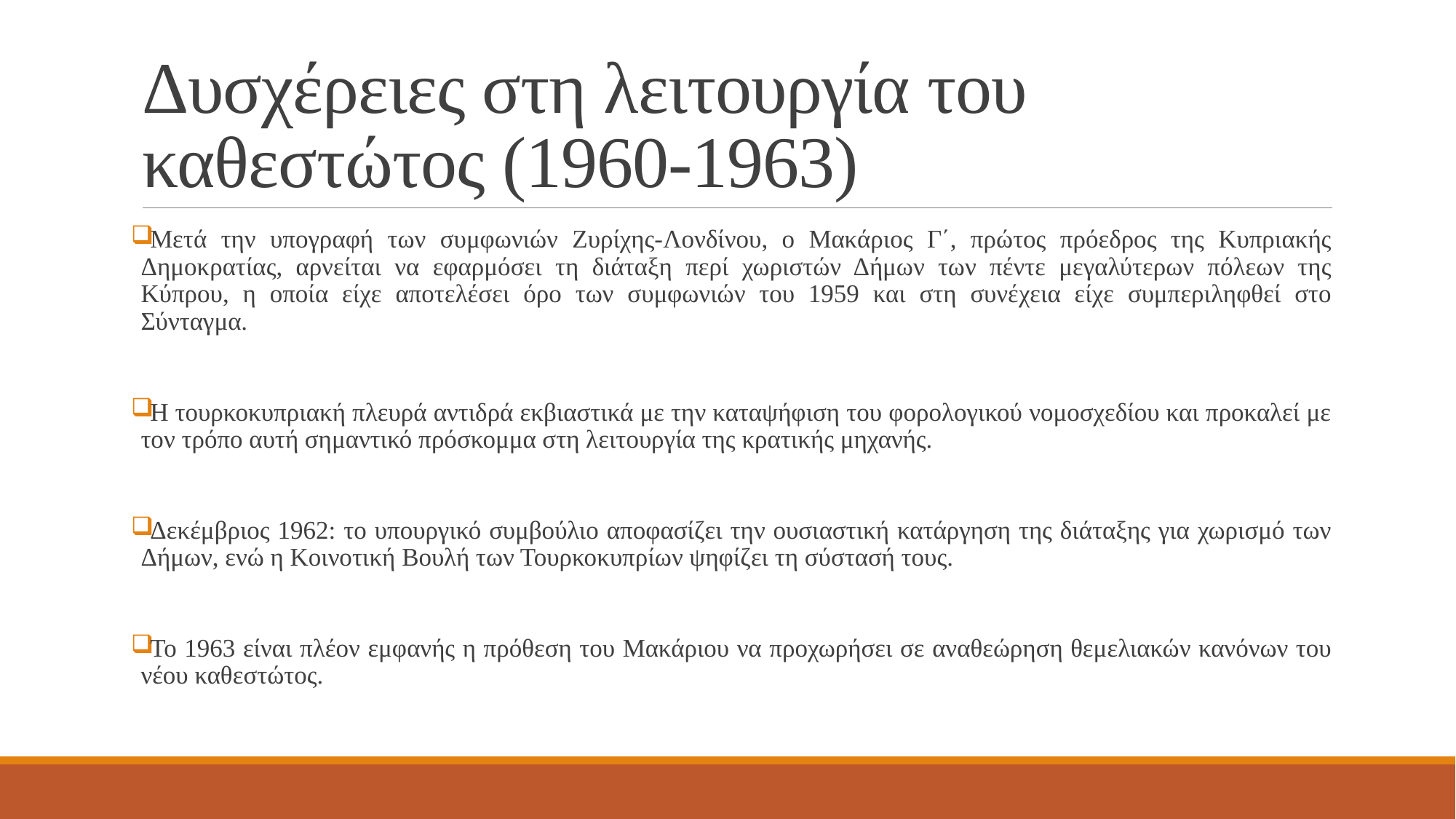

# Δυσχέρειες στη λειτουργία του καθεστώτος (1960-1963)
Μετά την υπογραφή των συμφωνιών Ζυρίχης-Λονδίνου, ο Μακάριος Γ΄, πρώτος πρόεδρος της Κυπριακής Δημοκρατίας, αρνείται να εφαρμόσει τη διάταξη περί χωριστών Δήμων των πέντε μεγαλύτερων πόλεων της Κύπρου, η οποία είχε αποτελέσει όρο των συμφωνιών του 1959 και στη συνέχεια είχε συμπεριληφθεί στο Σύνταγμα.

Η τουρκοκυπριακή πλευρά αντιδρά εκβιαστικά με την καταψήφιση του φορολογικού νομοσχεδίου και προκαλεί με τον τρόπο αυτή σημαντικό πρόσκομμα στη λειτουργία της κρατικής μηχανής.

Δεκέμβριος 1962: το υπουργικό συμβούλιο αποφασίζει την ουσιαστική κατάργηση της διάταξης για χωρισμό των Δήμων, ενώ η Κοινοτική Βουλή των Τουρκοκυπρίων ψηφίζει τη σύστασή τους.

Το 1963 είναι πλέον εμφανής η πρόθεση του Μακάριου να προχωρήσει σε αναθεώρηση θεμελιακών κανόνων του νέου καθεστώτος.